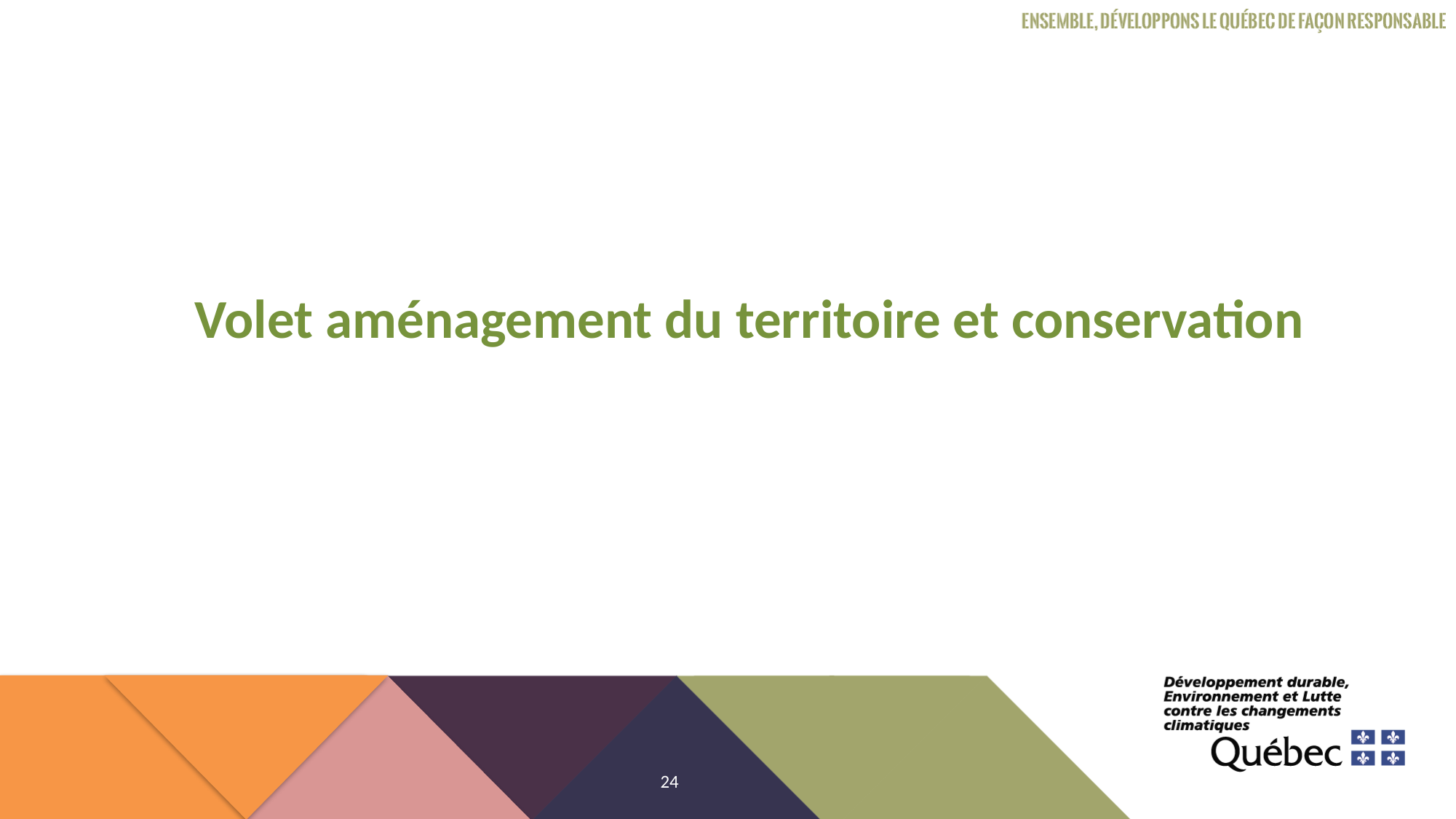

# Volet aménagement du territoire et conservation
24